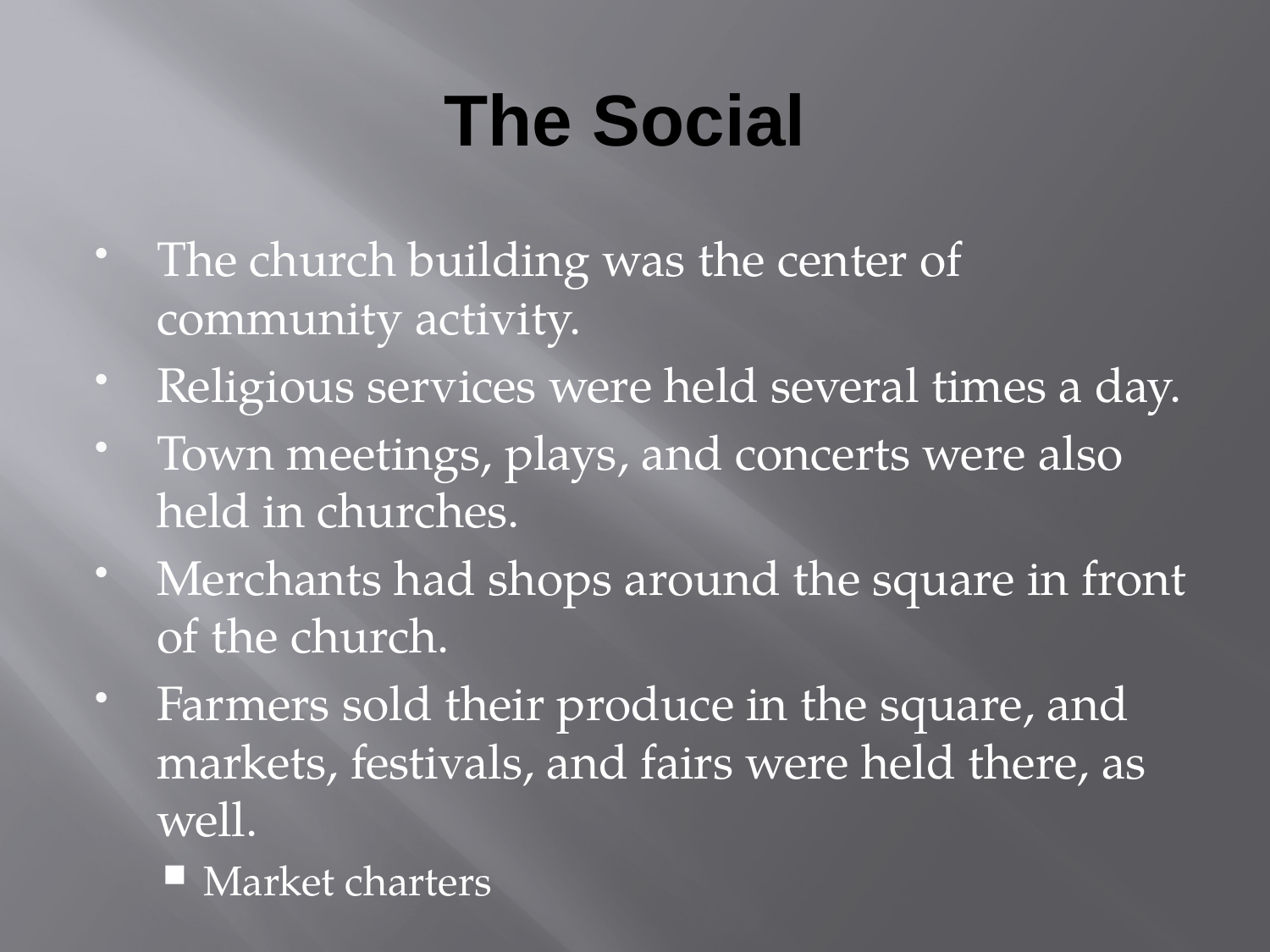

# The Social
The church building was the center of community activity.
Religious services were held several times a day.
Town meetings, plays, and concerts were also held in churches.
Merchants had shops around the square in front of the church.
Farmers sold their produce in the square, and markets, festivals, and fairs were held there, as well.
Market charters